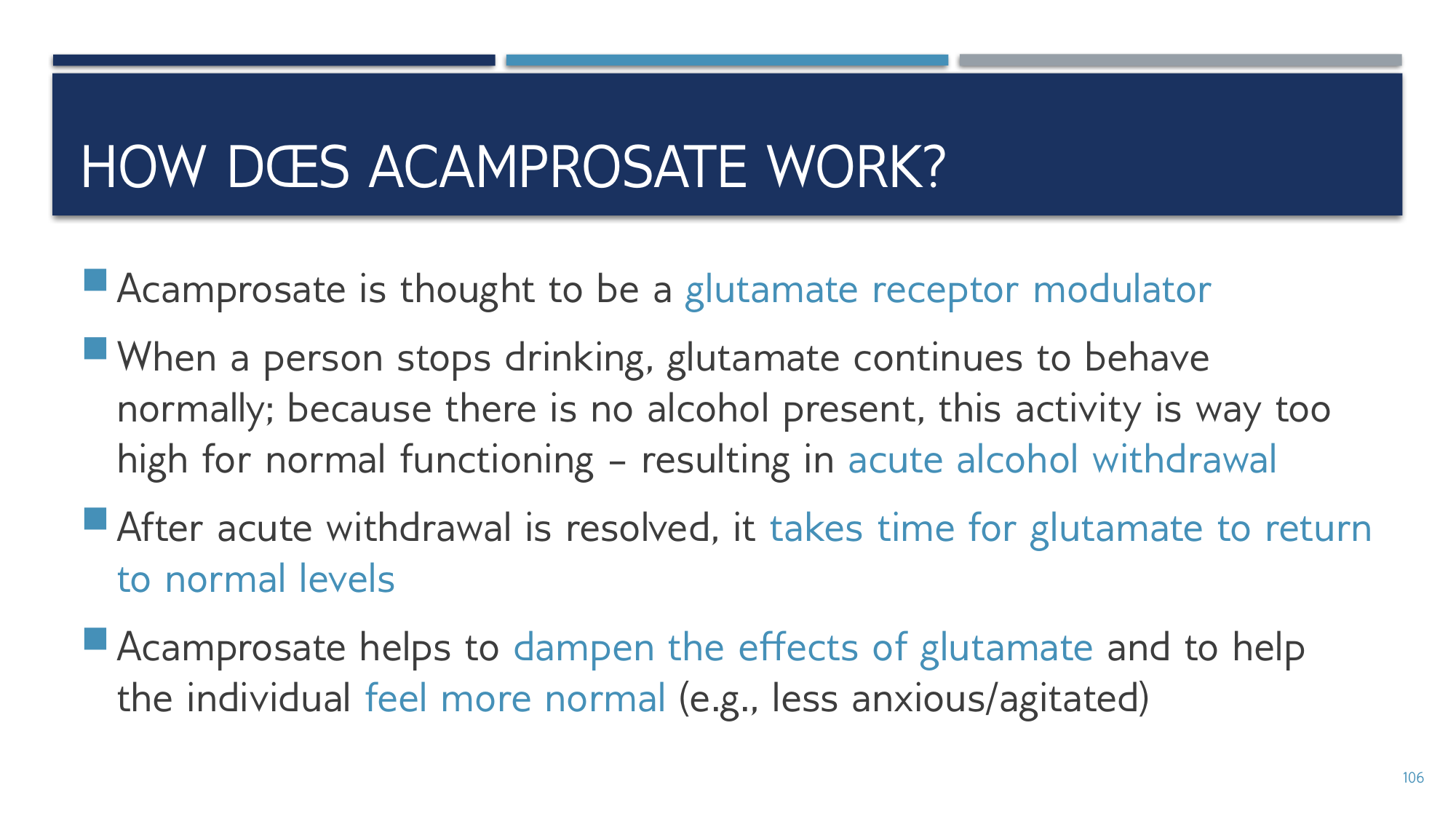

# How does Acamprosate Work?
Acamprosate is thought to be a glutamate receptor modulator
When a person stops drinking, glutamate continues to behave normally; because there is no alcohol present, this activity is way too high for normal functioning – resulting in acute alcohol withdrawal
After acute withdrawal is resolved, it takes time for glutamate to return to normal levels
Acamprosate helps to dampen the effects of glutamate and to help the individual feel more normal (e.g., less anxious/agitated)

106